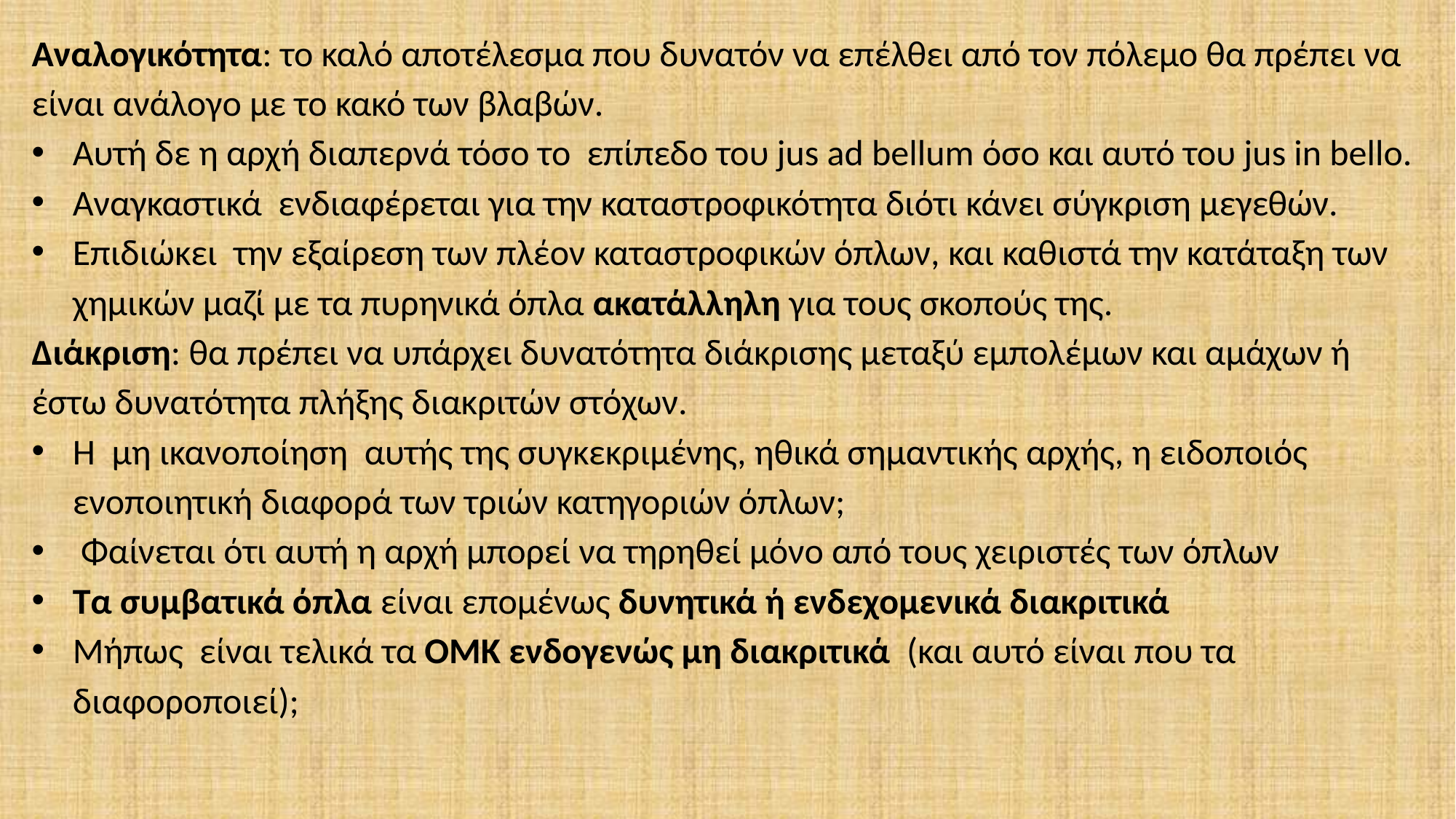

Αναλογικότητα: το καλό αποτέλεσμα που δυνατόν να επέλθει από τον πόλεμο θα πρέπει να είναι ανάλογο με το κακό των βλαβών.
Αυτή δε η αρχή διαπερνά τόσο το  επίπεδο του jus ad bellum όσο και αυτό του jus in bello.
Αναγκαστικά  ενδιαφέρεται για την καταστροφικότητα διότι κάνει σύγκριση μεγεθών.
Επιδιώκει  την εξαίρεση των πλέον καταστροφικών όπλων, και καθιστά την κατάταξη των χημικών μαζί με τα πυρηνικά όπλα ακατάλληλη για τους σκοπούς της.
Διάκριση: θα πρέπει να υπάρχει δυνατότητα διάκρισης μεταξύ εμπολέμων και αμάχων ή έστω δυνατότητα πλήξης διακριτών στόχων.
Η  μη ικανοποίηση  αυτής της συγκεκριμένης, ηθικά σημαντικής αρχής, η ειδοποιός ενοποιητική διαφορά των τριών κατηγοριών όπλων;
 Φαίνεται ότι αυτή η αρχή μπορεί να τηρηθεί μόνο από τους χειριστές των όπλων
Τα συμβατικά όπλα είναι επομένως δυνητικά ή ενδεχομενικά διακριτικά
Μήπως  είναι τελικά τα ΟΜΚ ενδογενώς μη διακριτικά  (και αυτό είναι που τα διαφοροποιεί);